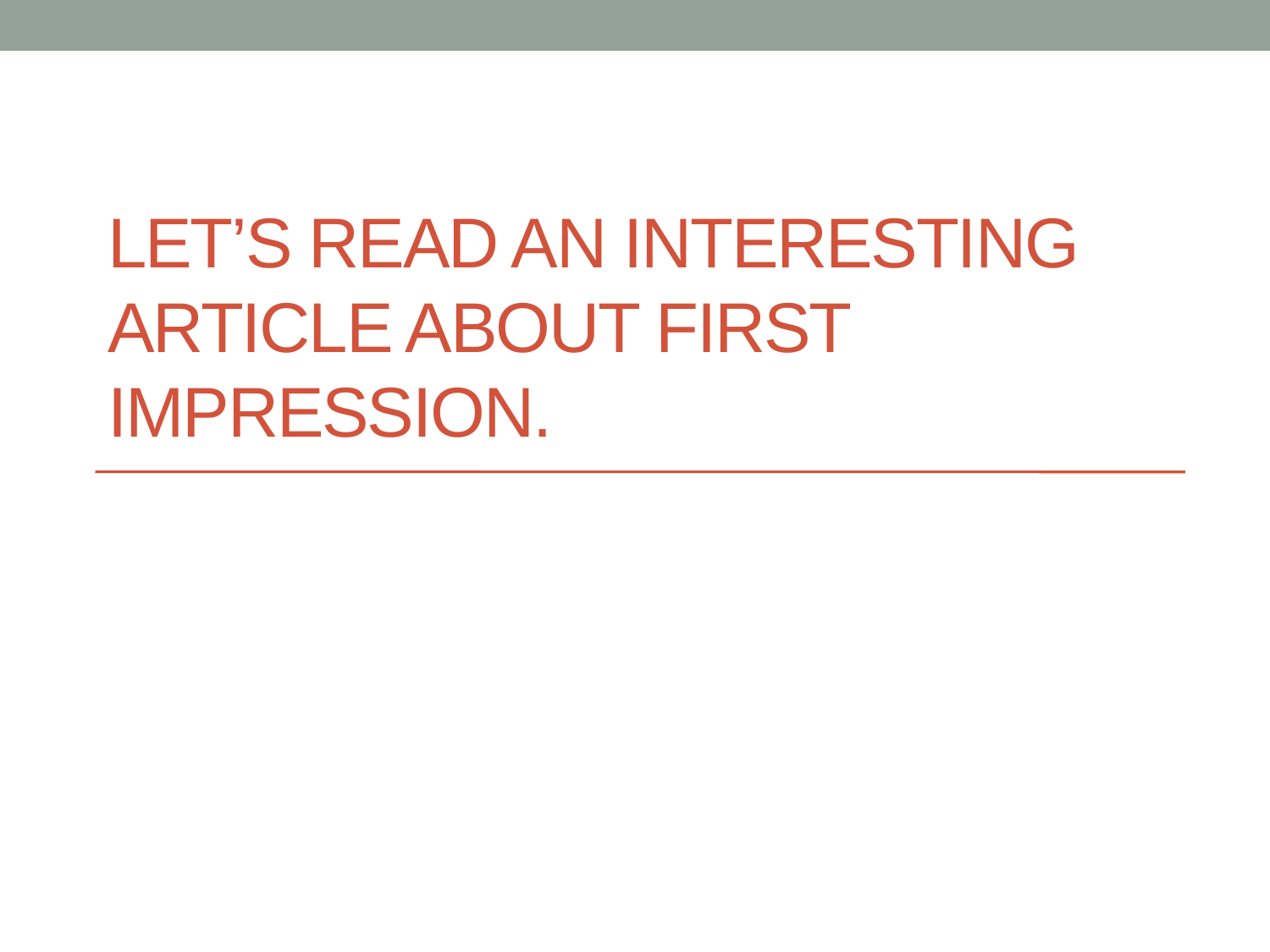

# Let’s Read an interesting article about First Impression.